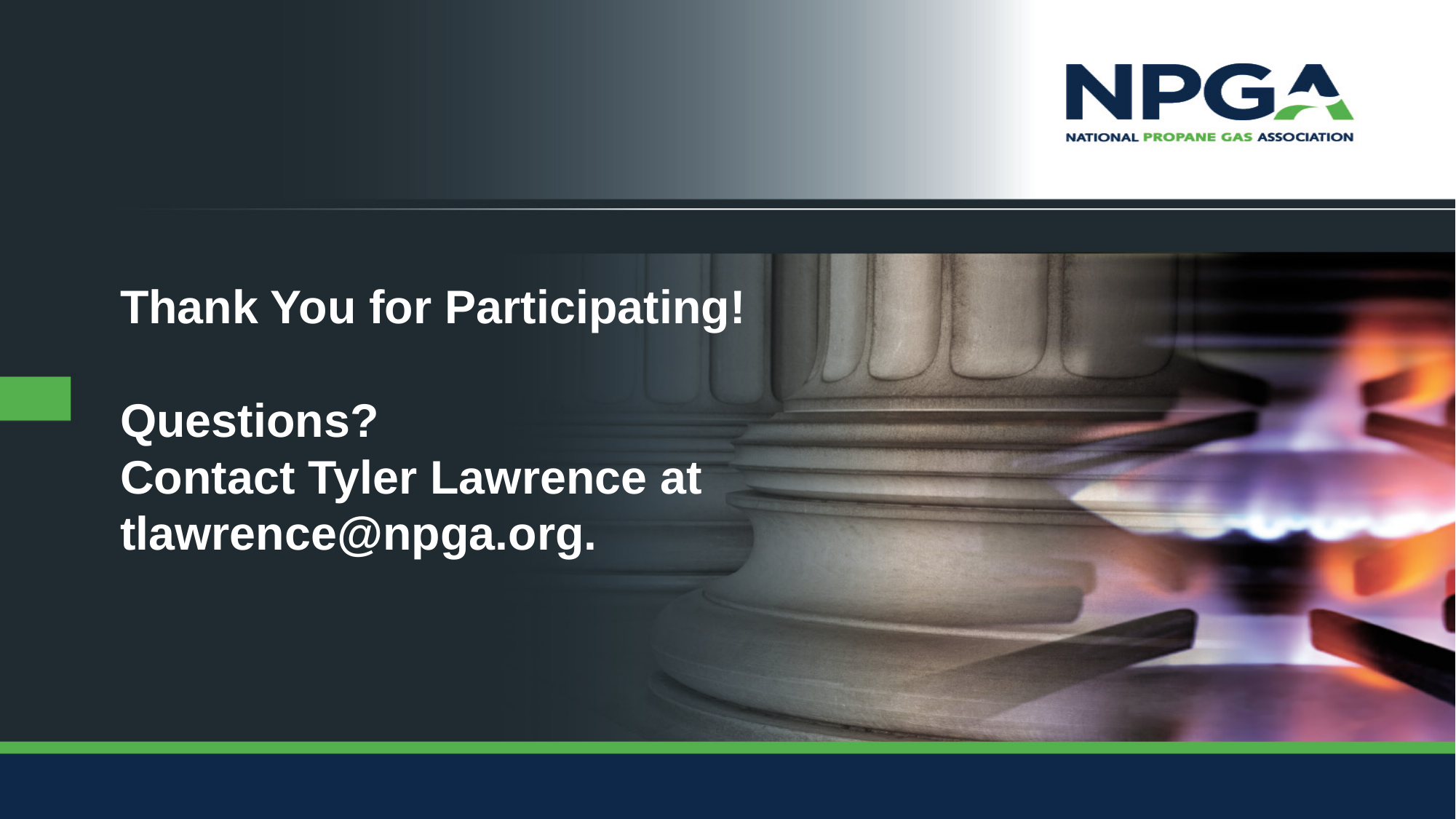

# Thank You for Participating! Questions? Contact Tyler Lawrence at tlawrence@npga.org.